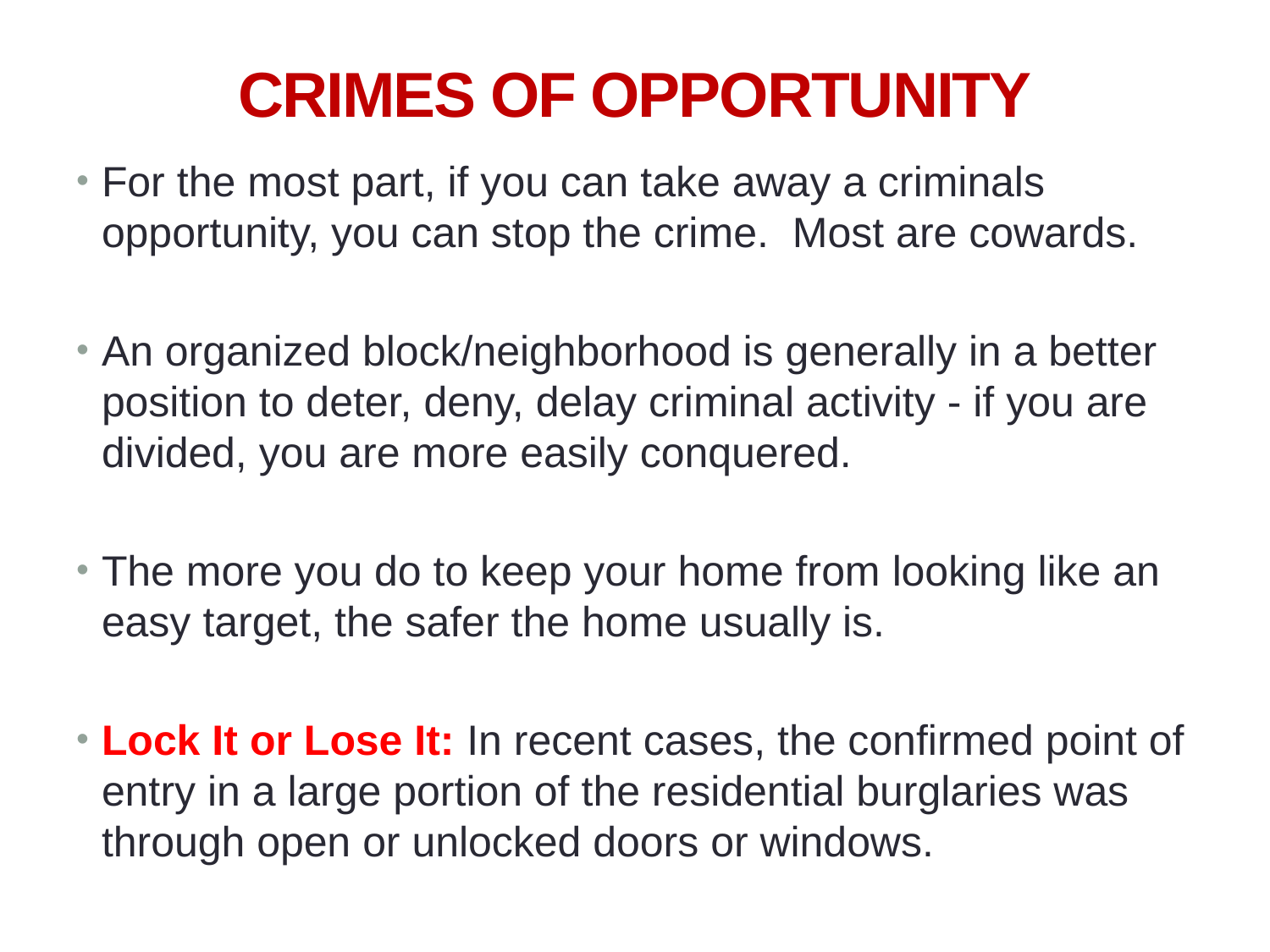

23
# CRIMES OF OPPORTUNITY
For the most part, if you can take away a criminals opportunity, you can stop the crime.  Most are cowards.

An organized block/neighborhood is generally in a better position to deter, deny, delay criminal activity - if you are divided, you are more easily conquered.

The more you do to keep your home from looking like an easy target, the safer the home usually is.

Lock It or Lose It: In recent cases, the confirmed point of entry in a large portion of the residential burglaries was through open or unlocked doors or windows.